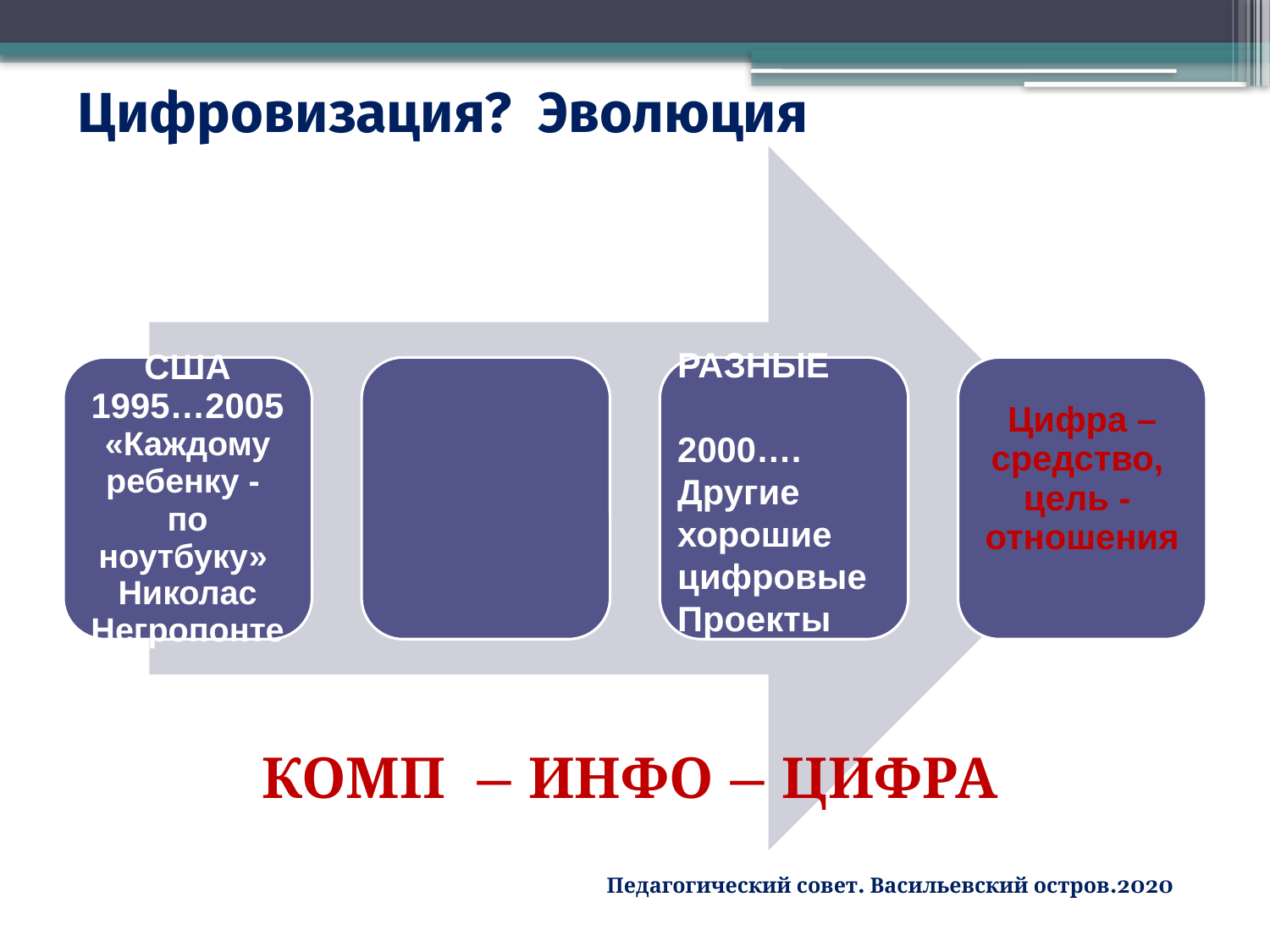

# Цифровизация?  Эволюция
США
1995…2005
«Каждому ребенку -  по ноутбуку»
Николас Негропонте
Цифра – средство,
цель -  отношения
РАЗНЫЕ

2000….
Другие
хорошие
цифровые
Проекты
КОМП  – ИНФО – ЦИФРА
Педагогический совет. Васильевский остров.2020